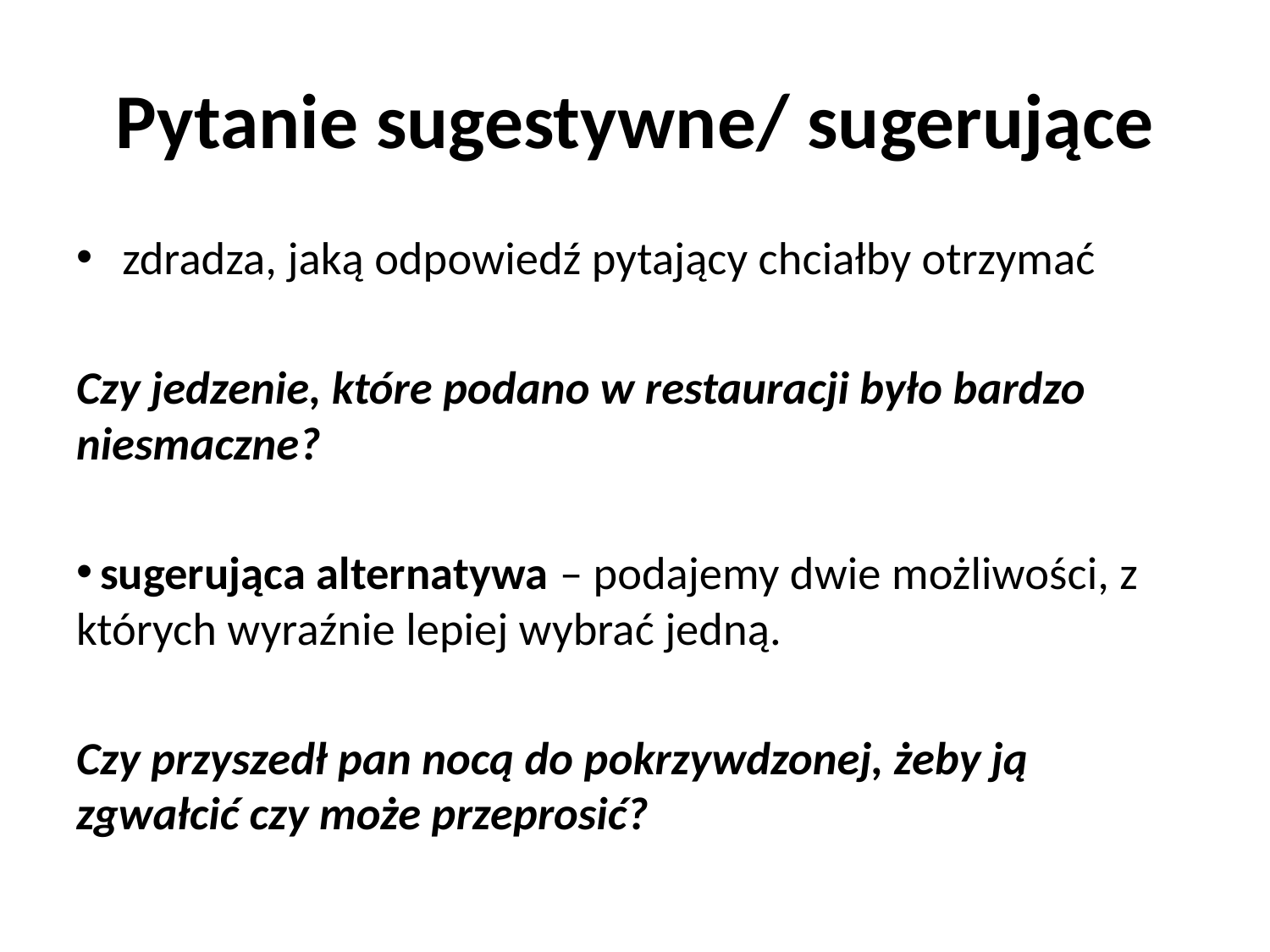

# Pytanie sugestywne/ sugerujące
zdradza, jaką odpowiedź pytający chciałby otrzymać

Czy jedzenie, które podano w restauracji było bardzo niesmaczne?

 sugerująca alternatywa – podajemy dwie możliwości, z których wyraźnie lepiej wybrać jedną.

Czy przyszedł pan nocą do pokrzywdzonej, żeby ją zgwałcić czy może przeprosić?